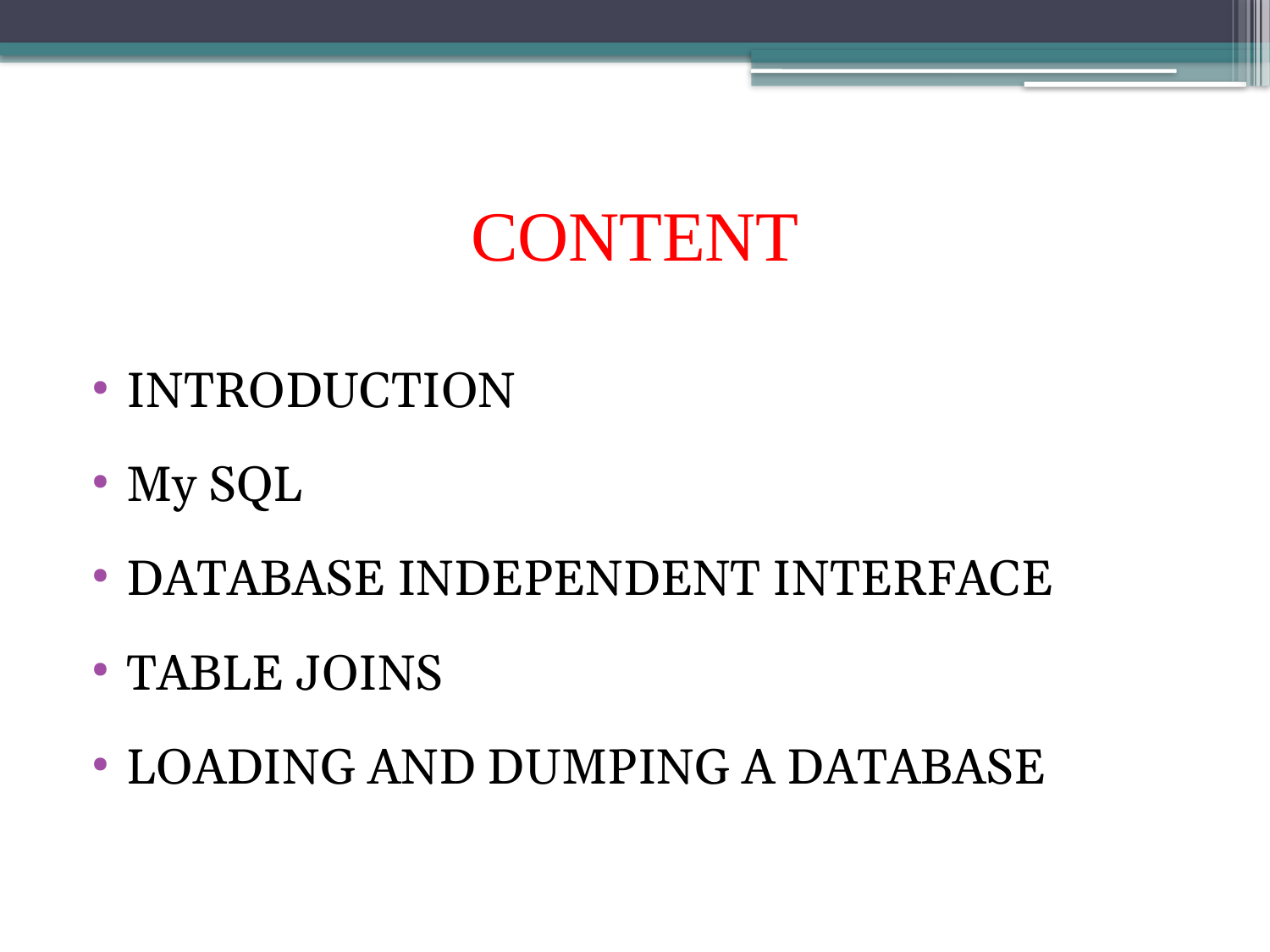

# CONTENT

INTRODUCTION
My SQL
DATABASE INDEPENDENT INTERFACE
TABLE JOINS
LOADING AND DUMPING A DATABASE